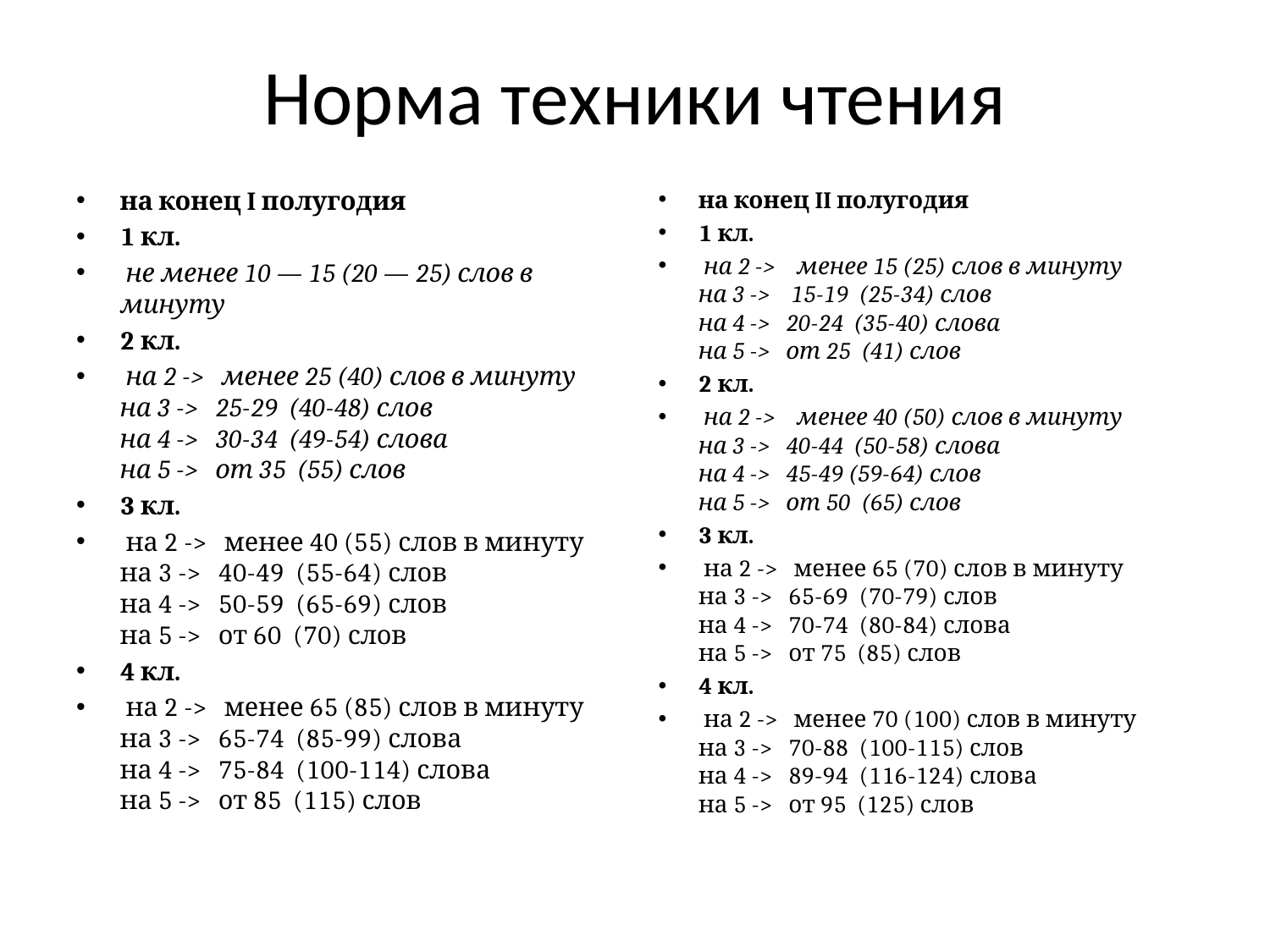

# Норма техники чтения

на конец I полугодия
1 кл.
 не менее 10 — 15 (20 — 25) слов в минуту
2 кл.
 на 2 ->   менее 25 (40) слов в минуту
на 3 ->   25-29  (40-48) слов
на 4 ->   30-34  (49-54) слова
на 5 ->   от 35  (55) слов
3 кл.
 на 2 ->   менее 40 (55) слов в минуту
на 3 ->   40-49  (55-64) слов
на 4 ->   50-59  (65-69) слов
на 5 ->   от 60  (70) слов
4 кл.
 на 2 ->   менее 65 (85) слов в минуту
на 3 ->   65-74  (85-99) слова
на 4 ->   75-84  (100-114) слова
на 5 ->   от 85  (115) слов

на конец II полугодия
1 кл.
 на 2 ->    менее 15 (25) слов в минуту
на 3 ->    15-19  (25-34) слов
на 4 ->   20-24  (35-40) слова
на 5 ->   от 25  (41) слов
2 кл.
 на 2 ->    менее 40 (50) слов в минуту
на 3 ->   40-44  (50-58) слова
на 4 ->   45-49 (59-64) слов
на 5 ->   от 50  (65) слов
3 кл.
 на 2 ->   менее 65 (70) слов в минуту
на 3 ->   65-69  (70-79) слов
на 4 ->   70-74  (80-84) слова
на 5 ->   от 75  (85) слов
4 кл.
 на 2 ->   менее 70 (100) слов в минуту
на 3 ->   70-88  (100-115) слов
на 4 ->   89-94  (116-124) слова
на 5 ->   от 95  (125) слов